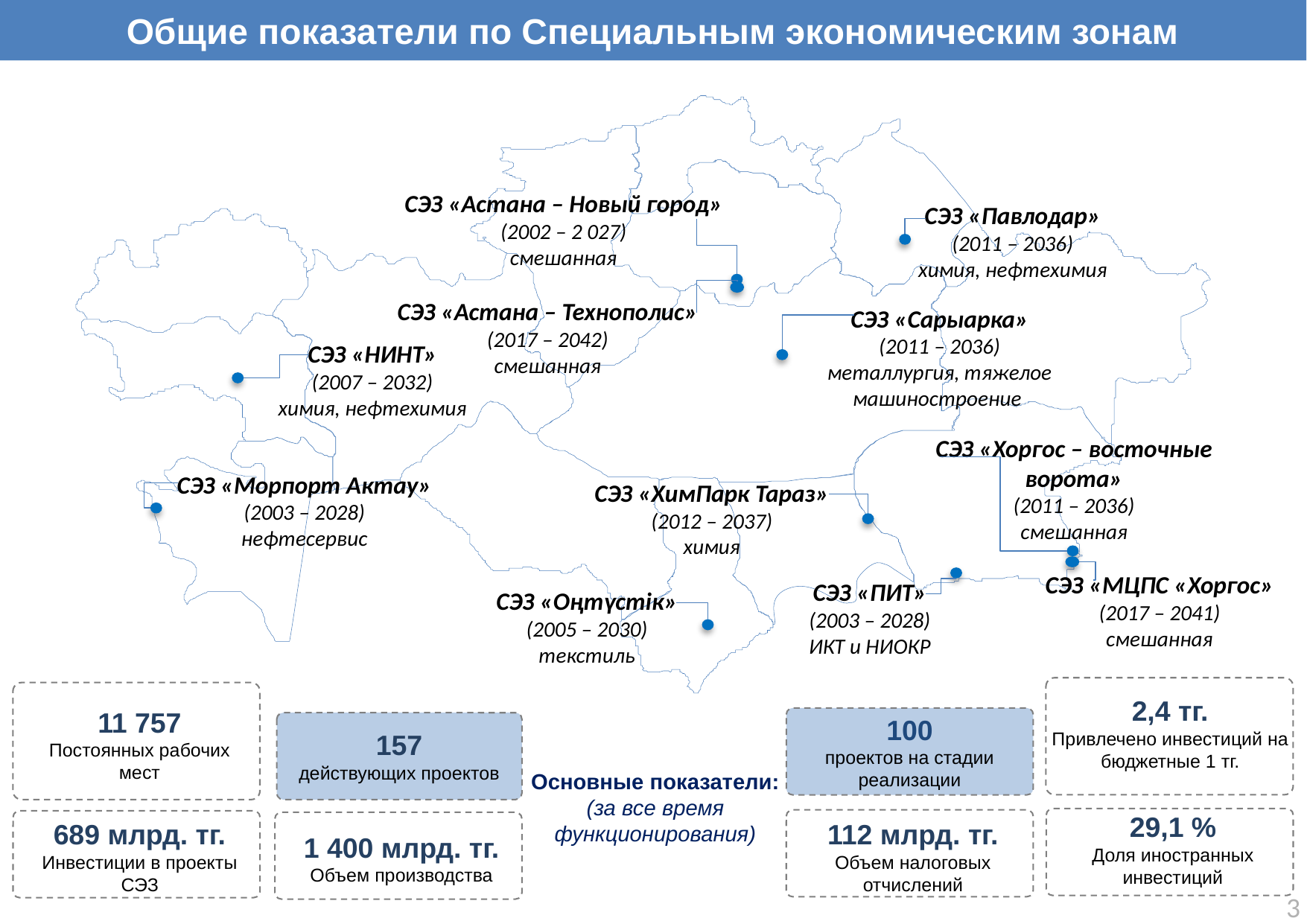

Общие показатели по Специальным экономическим зонам

СЭЗ «Астана – Новый город»
(2002 – 2 027)
смешанная
СЭЗ «Павлодар»
(2011 – 2036)
химия, нефтехимия
СЭЗ «Сарыарка»
(2011 – 2036)
металлургия, тяжелое машиностроение

### Chart

| Category |
|---|
СЭЗ «НИНТ»
(2007 – 2032)
химия, нефтехимия
СЭЗ «Хоргос – восточные ворота»
(2011 – 2036)
смешанная
СЭЗ «Морпорт Актау»
(2003 – 2028)
нефтесервис
СЭЗ «ХимПарк Тараз»
(2012 – 2037)
химия
СЭЗ «ПИТ»
(2003 – 2028)
ИКТ и НИОКР
СЭЗ «Оңтүстік»
(2005 – 2030)
текстиль

СЭЗ «Астана – Технополис»
(2017 – 2042)
смешанная

СЭЗ «МЦПС «Хоргос»
(2017 – 2041)
смешанная

2,4 тг.
Привлечено инвестиций на бюджетные 1 тг.

11 757
Постоянных рабочих мест
100
проектов на стадии реализации

157
действующих проектов
Основные показатели:
(за все время функционирования)
29,1 %
Доля иностранных инвестиций

112 млрд. тг.
Объем налоговых отчислений

689 млрд. тг.
Инвестиции в проекты СЭЗ

1 400 млрд. тг.
Объем производства
3